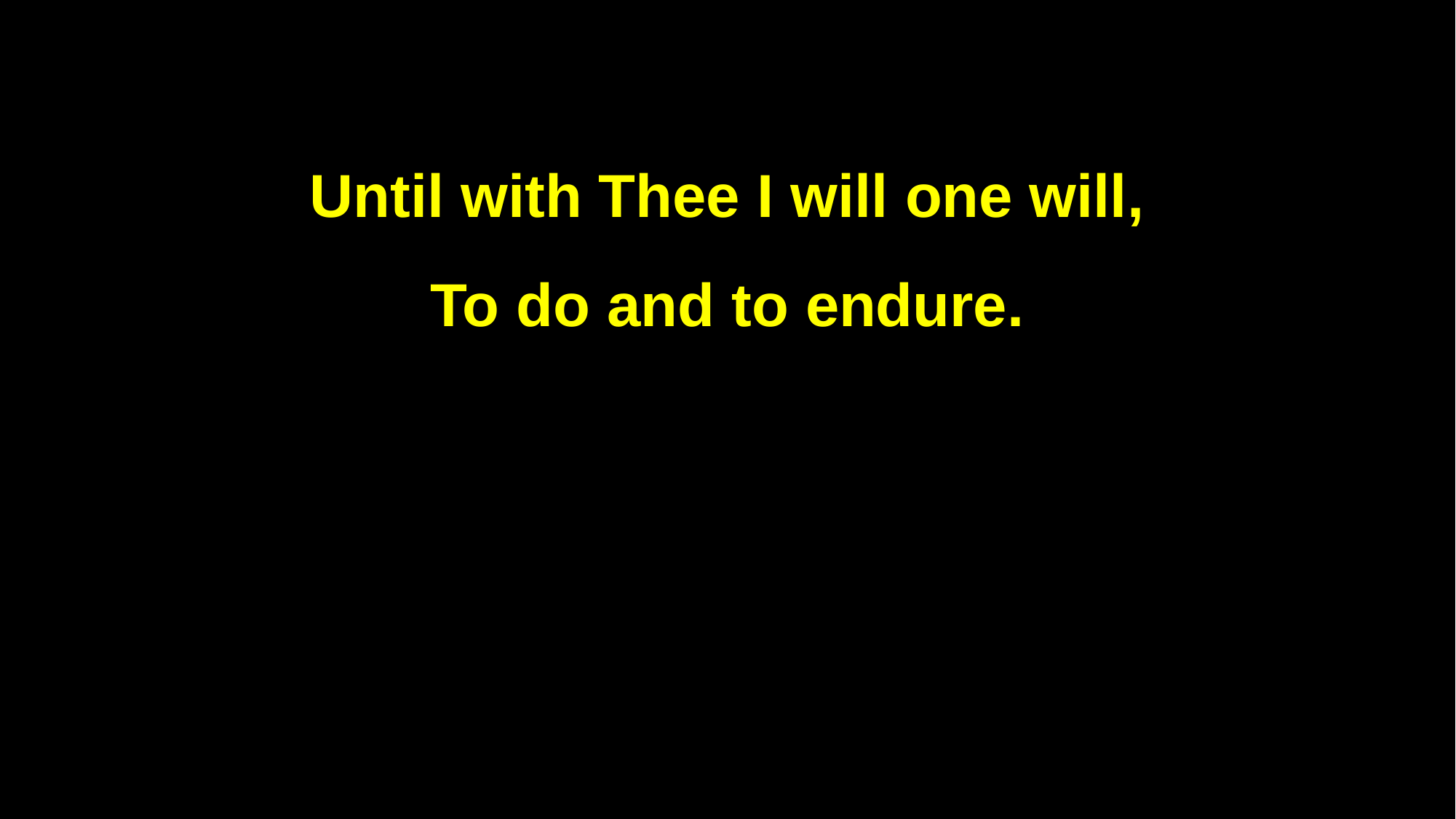

Until with Thee I will one will,
To do and to endure.